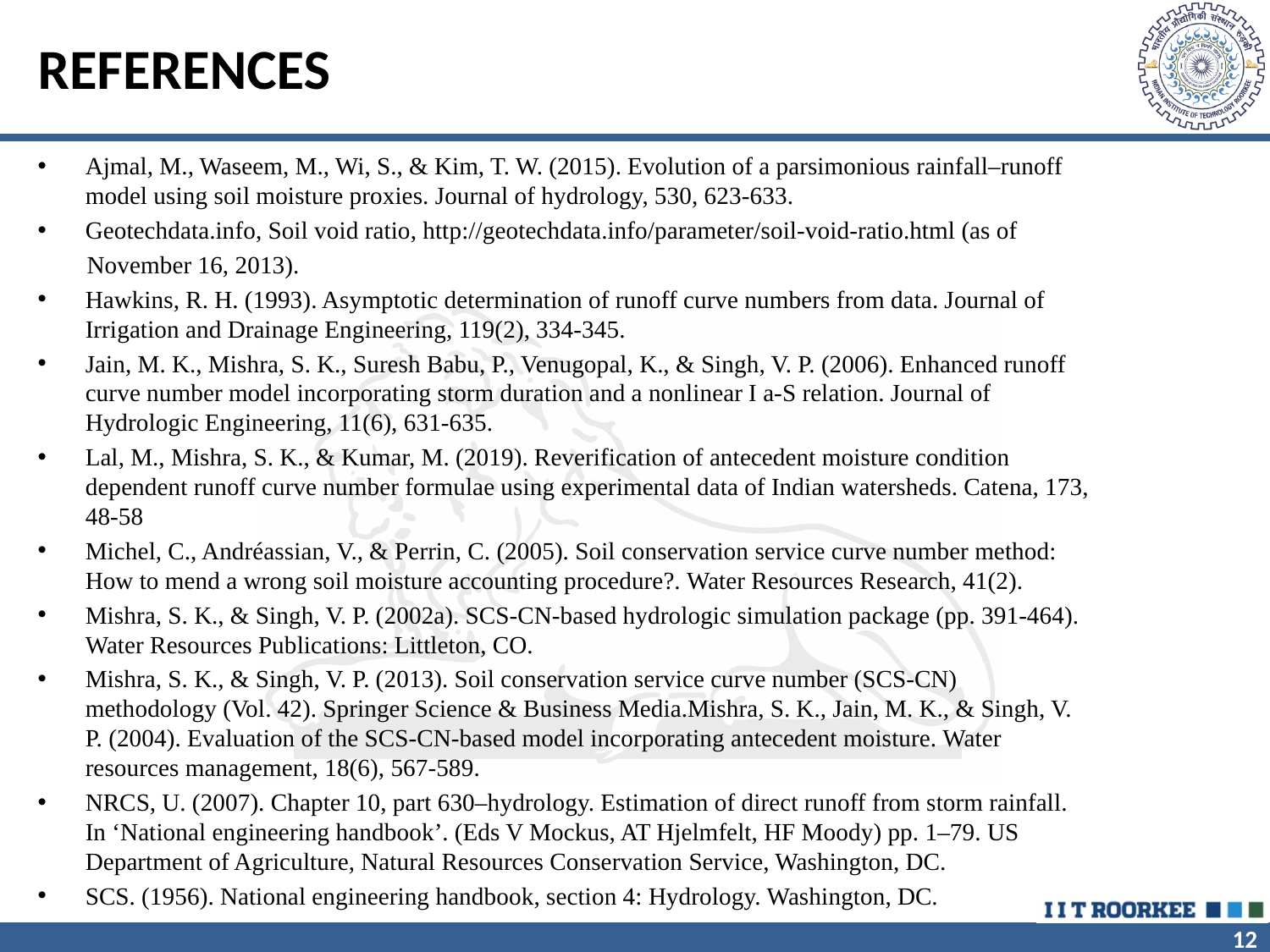

# REFERENCES
Ajmal, M., Waseem, M., Wi, S., & Kim, T. W. (2015). Evolution of a parsimonious rainfall–runoff model using soil moisture proxies. Journal of hydrology, 530, 623-633.
Geotechdata.info, Soil void ratio, http://geotechdata.info/parameter/soil-void-ratio.html (as of
        November 16, 2013).
Hawkins, R. H. (1993). Asymptotic determination of runoff curve numbers from data. Journal of Irrigation and Drainage Engineering, 119(2), 334-345.
Jain, M. K., Mishra, S. K., Suresh Babu, P., Venugopal, K., & Singh, V. P. (2006). Enhanced runoff curve number model incorporating storm duration and a nonlinear I a-S relation. Journal of Hydrologic Engineering, 11(6), 631-635.
Lal, M., Mishra, S. K., & Kumar, M. (2019). Reverification of antecedent moisture condition dependent runoff curve number formulae using experimental data of Indian watersheds. Catena, 173, 48-58
Michel, C., Andréassian, V., & Perrin, C. (2005). Soil conservation service curve number method: How to mend a wrong soil moisture accounting procedure?. Water Resources Research, 41(2).
Mishra, S. K., & Singh, V. P. (2002a). SCS-CN-based hydrologic simulation package (pp. 391-464). Water Resources Publications: Littleton, CO.
Mishra, S. K., & Singh, V. P. (2013). Soil conservation service curve number (SCS-CN) methodology (Vol. 42). Springer Science & Business Media.Mishra, S. K., Jain, M. K., & Singh, V. P. (2004). Evaluation of the SCS-CN-based model incorporating antecedent moisture. Water resources management, 18(6), 567-589.
NRCS, U. (2007). Chapter 10, part 630–hydrology. Estimation of direct runoff from storm rainfall. In ‘National engineering handbook’. (Eds V Mockus, AT Hjelmfelt, HF Moody) pp. 1–79. US Department of Agriculture, Natural Resources Conservation Service, Washington, DC.
SCS. (1956). National engineering handbook, section 4: Hydrology. Washington, DC.